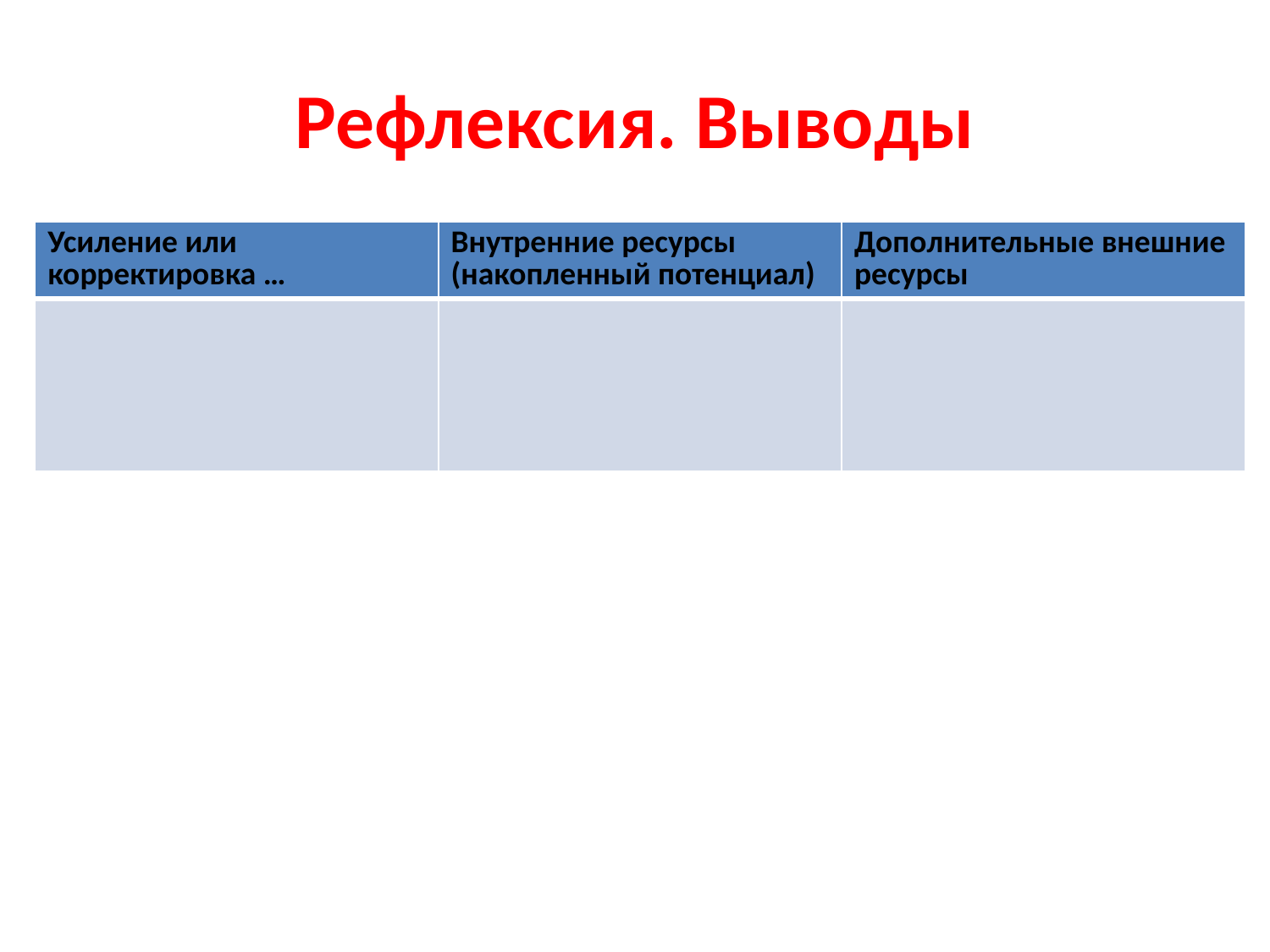

# Рефлексия. Выводы
| Усиление или корректировка … | Внутренние ресурсы (накопленный потенциал) | Дополнительные внешние ресурсы |
| --- | --- | --- |
|  |  |  |